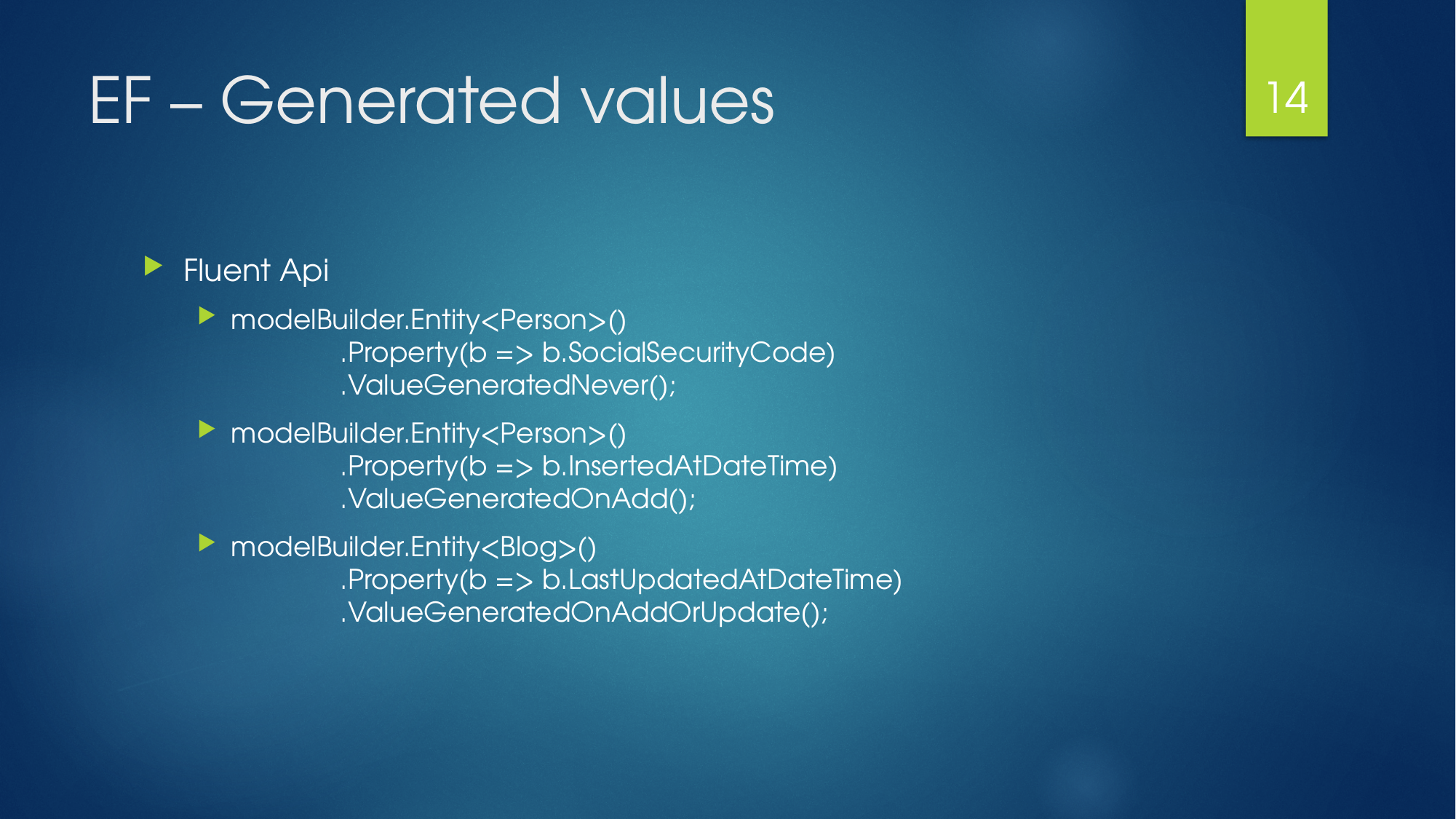

14
# EF – Generated values
Fluent Api
modelBuilder.Entity<Person>()
	.Property(b => b.SocialSecurityCode)
	.ValueGeneratedNever();
modelBuilder.Entity<Person>()
	.Property(b => b.InsertedAtDateTime)
	.ValueGeneratedOnAdd();
modelBuilder.Entity<Blog>()
	.Property(b => b.LastUpdatedAtDateTime)
	.ValueGeneratedOnAddOrUpdate();